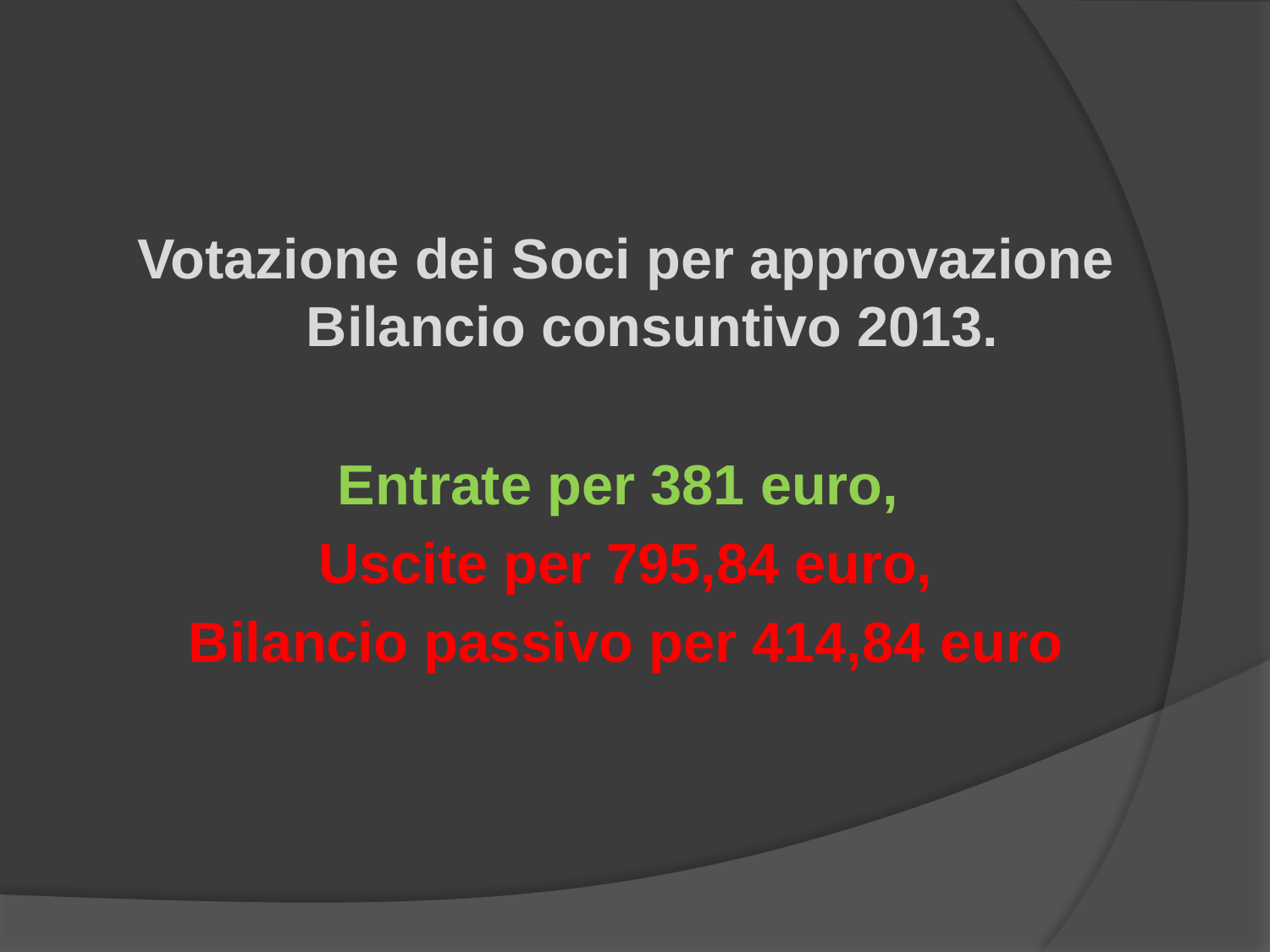

Votazione dei Soci per approvazione Bilancio consuntivo 2013.

Entrate per 381 euro,
Uscite per 795,84 euro,
Bilancio passivo per 414,84 euro